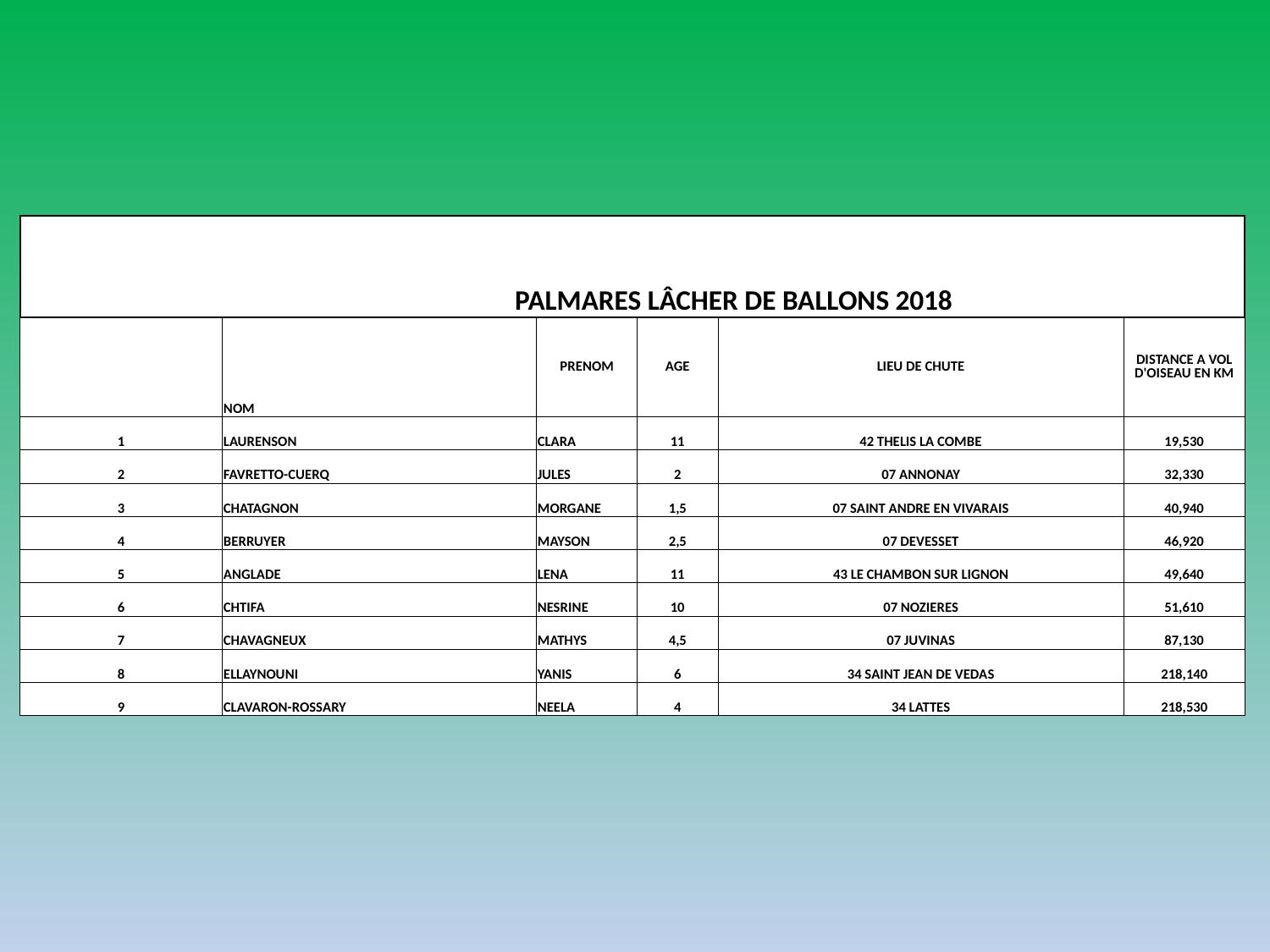

|  | PALMARES LÂCHER DE BALLONS 2018 |  |  |  |  |
| --- | --- | --- | --- | --- | --- |
|  | NOM | PRENOM | AGE | LIEU DE CHUTE | DISTANCE A VOL D'OISEAU EN KM |
| 1 | LAURENSON | CLARA | 11 | 42 THELIS LA COMBE | 19,530 |
| 2 | FAVRETTO-CUERQ | JULES | 2 | 07 ANNONAY | 32,330 |
| 3 | CHATAGNON | MORGANE | 1,5 | 07 SAINT ANDRE EN VIVARAIS | 40,940 |
| 4 | BERRUYER | MAYSON | 2,5 | 07 DEVESSET | 46,920 |
| 5 | ANGLADE | LENA | 11 | 43 LE CHAMBON SUR LIGNON | 49,640 |
| 6 | CHTIFA | NESRINE | 10 | 07 NOZIERES | 51,610 |
| 7 | CHAVAGNEUX | MATHYS | 4,5 | 07 JUVINAS | 87,130 |
| 8 | ELLAYNOUNI | YANIS | 6 | 34 SAINT JEAN DE VEDAS | 218,140 |
| 9 | CLAVARON-ROSSARY | NEELA | 4 | 34 LATTES | 218,530 |